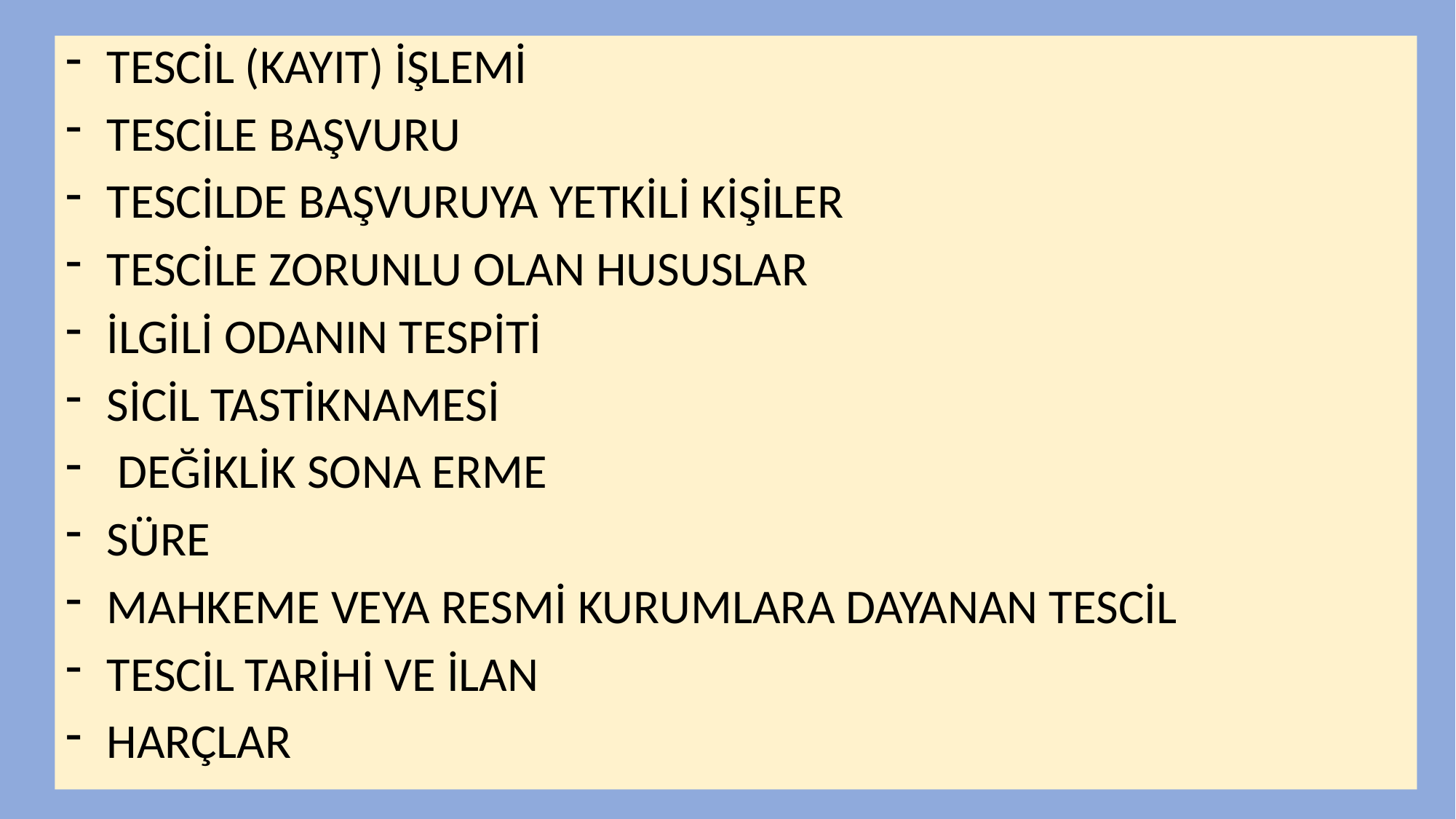

TESCİL (KAYIT) İŞLEMİ
TESCİLE BAŞVURU
TESCİLDE BAŞVURUYA YETKİLİ KİŞİLER
TESCİLE ZORUNLU OLAN HUSUSLAR
İLGİLİ ODANIN TESPİTİ
SİCİL TASTİKNAMESİ
 DEĞİKLİK SONA ERME
SÜRE
MAHKEME VEYA RESMİ KURUMLARA DAYANAN TESCİL
TESCİL TARİHİ VE İLAN
HARÇLAR